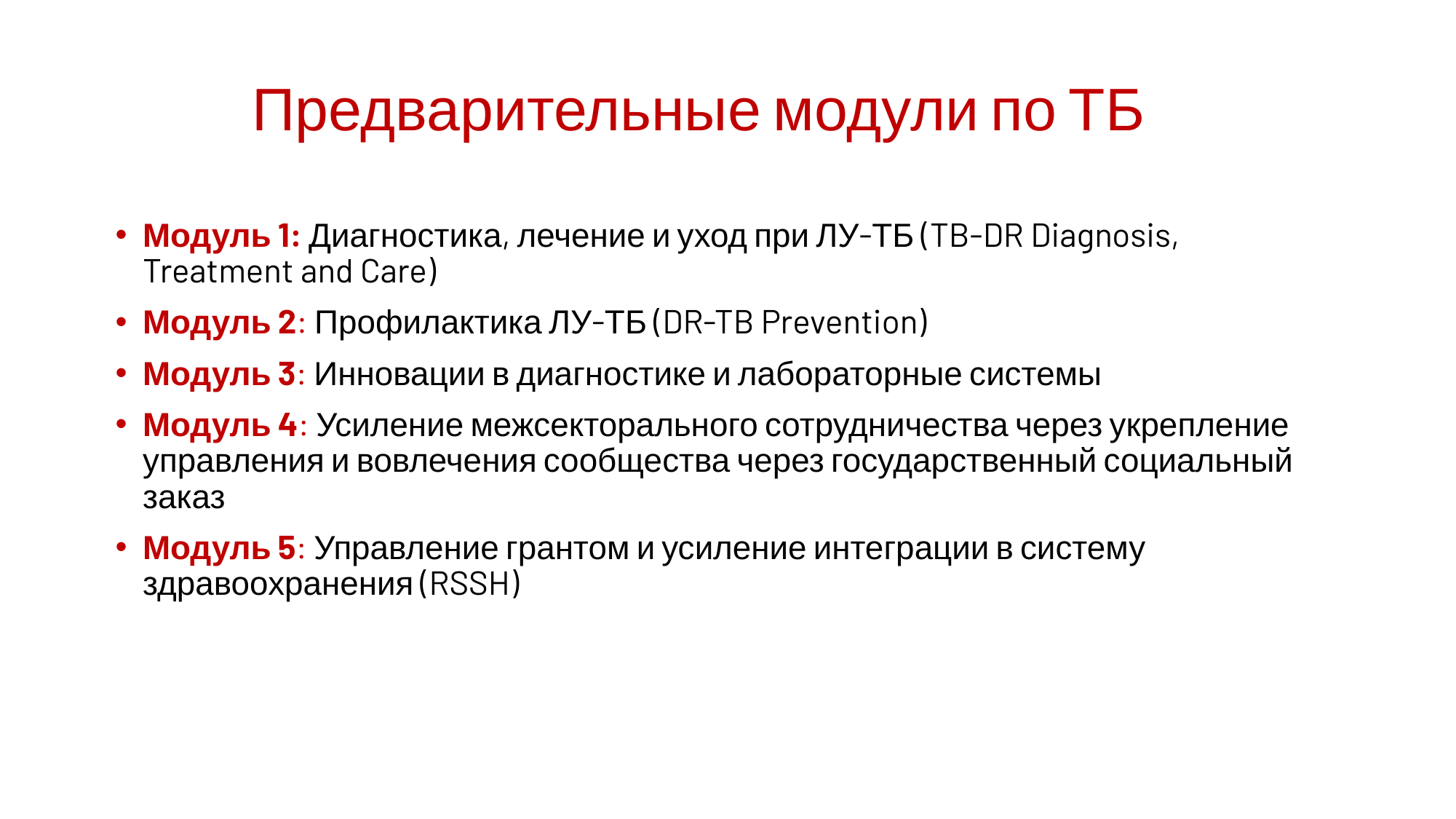

# Предварительные модули по ТБ
Модуль 1: Диагностика, лечение и уход при ЛУ-ТБ (TB-DR Diagnosis, Treatment and Care)
Модуль 2: Профилактика ЛУ-ТБ (DR-TB Prevention)
Модуль 3: Инновации в диагностике и лабораторные системы
Модуль 4: Усиление межсекторального сотрудничества через укрепление управления и вовлечения сообщества через государственный социальный заказ
Модуль 5: Управление грантом и усиление интеграции в систему здравоохранения (RSSH)